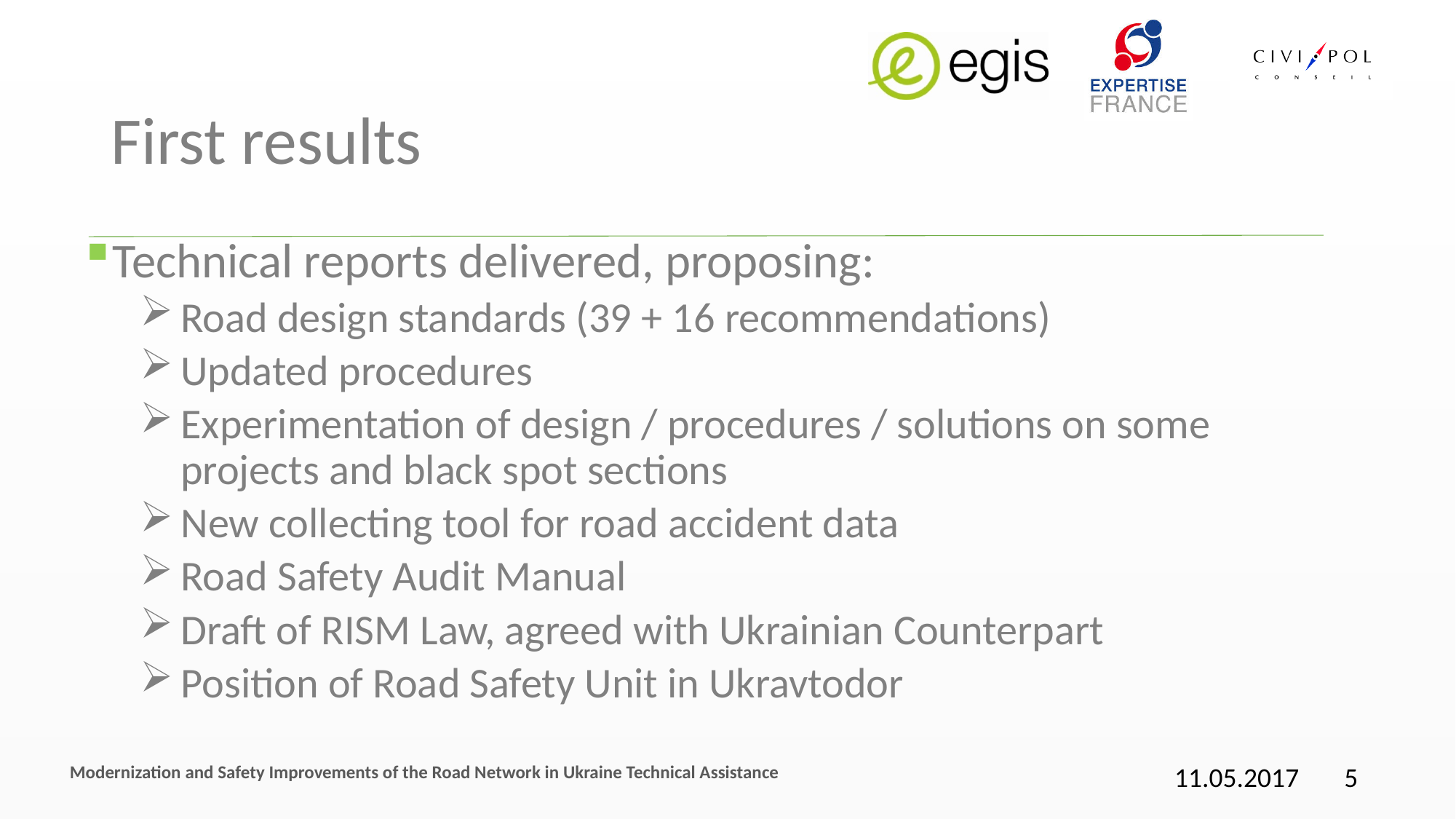

# First results
Technical reports delivered, proposing:
Road design standards (39 + 16 recommendations)
Updated procedures
Experimentation of design / procedures / solutions on some projects and black spot sections
New collecting tool for road accident data
Road Safety Audit Manual
Draft of RISM Law, agreed with Ukrainian Counterpart
Position of Road Safety Unit in Ukravtodor

Modernization and Safety Improvements of the Road Network in Ukraine Technical Assistance
11.05.2017
5